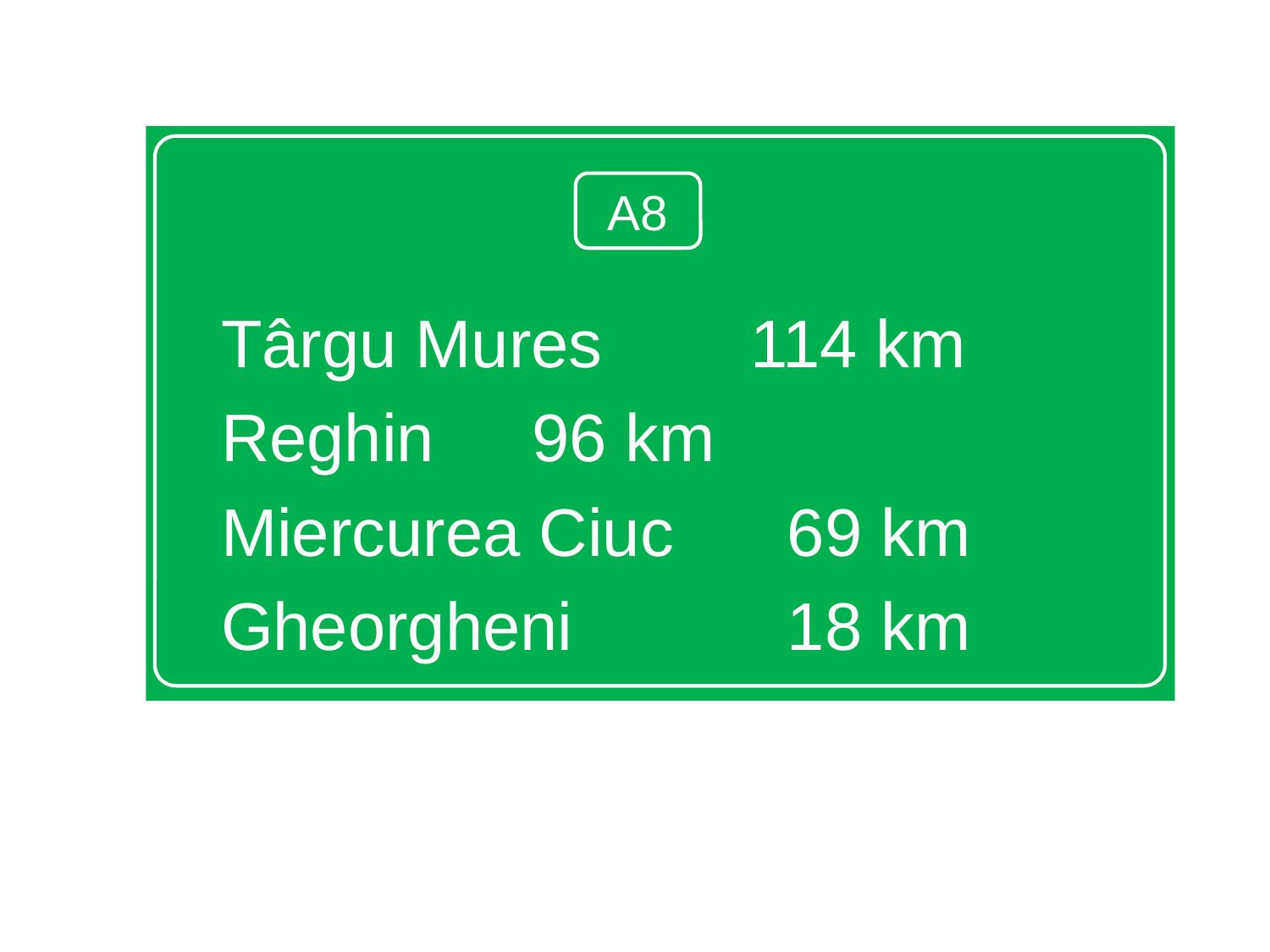

Târgu Mures		 114 km
Reghin				   96 km
Miercurea Ciuc	   69 km
Gheorgheni		   18 km

A8